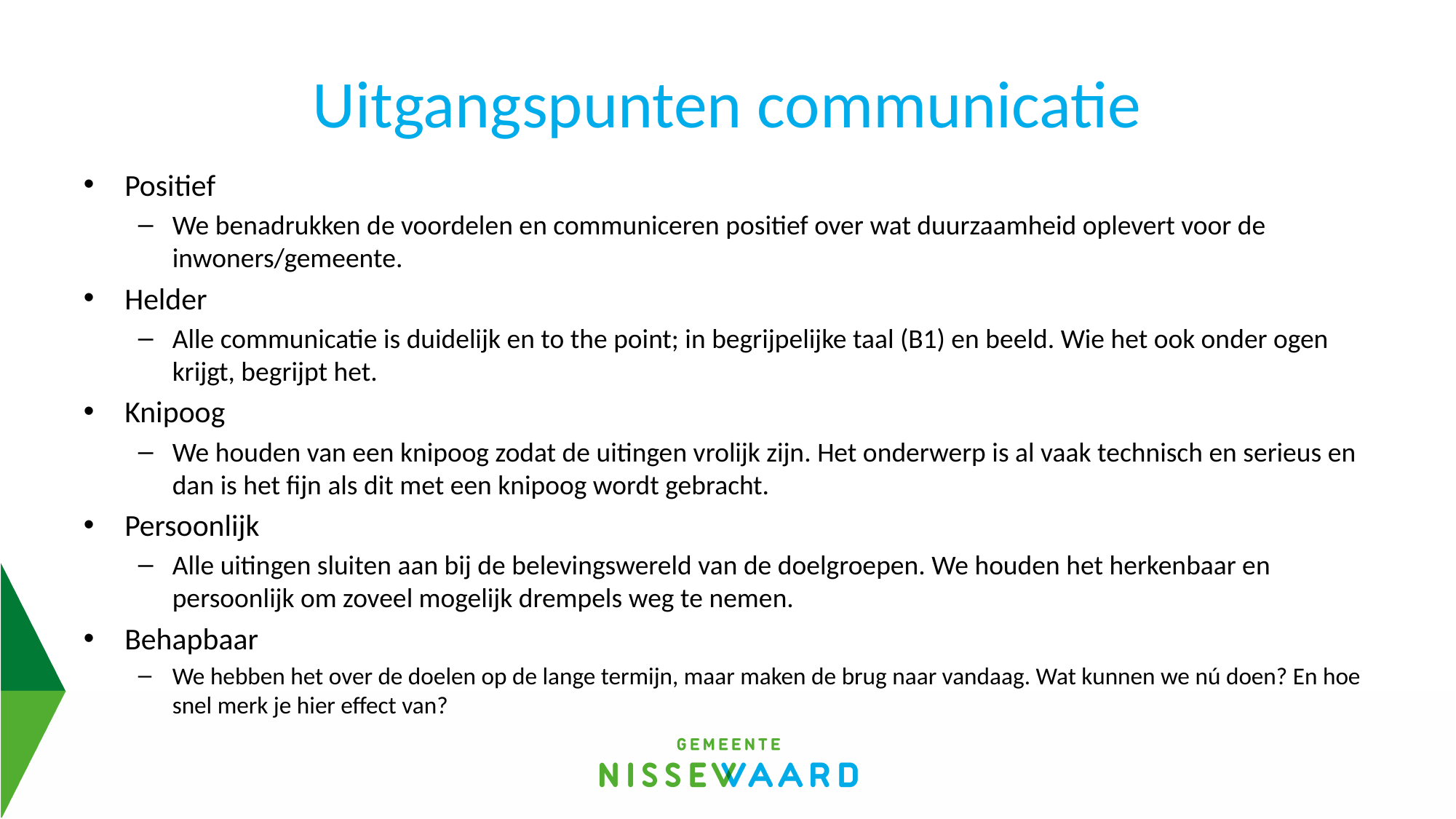

# Uitgangspunten communicatie
Positief
We benadrukken de voordelen en communiceren positief over wat duurzaamheid oplevert voor de inwoners/gemeente.
Helder
Alle communicatie is duidelijk en to the point; in begrijpelijke taal (B1) en beeld. Wie het ook onder ogen krijgt, begrijpt het.
Knipoog
We houden van een knipoog zodat de uitingen vrolijk zijn. Het onderwerp is al vaak technisch en serieus en dan is het fijn als dit met een knipoog wordt gebracht.
Persoonlijk
Alle uitingen sluiten aan bij de belevingswereld van de doelgroepen. We houden het herkenbaar en persoonlijk om zoveel mogelijk drempels weg te nemen.
Behapbaar
We hebben het over de doelen op de lange termijn, maar maken de brug naar vandaag. Wat kunnen we nú doen? En hoe snel merk je hier effect van?